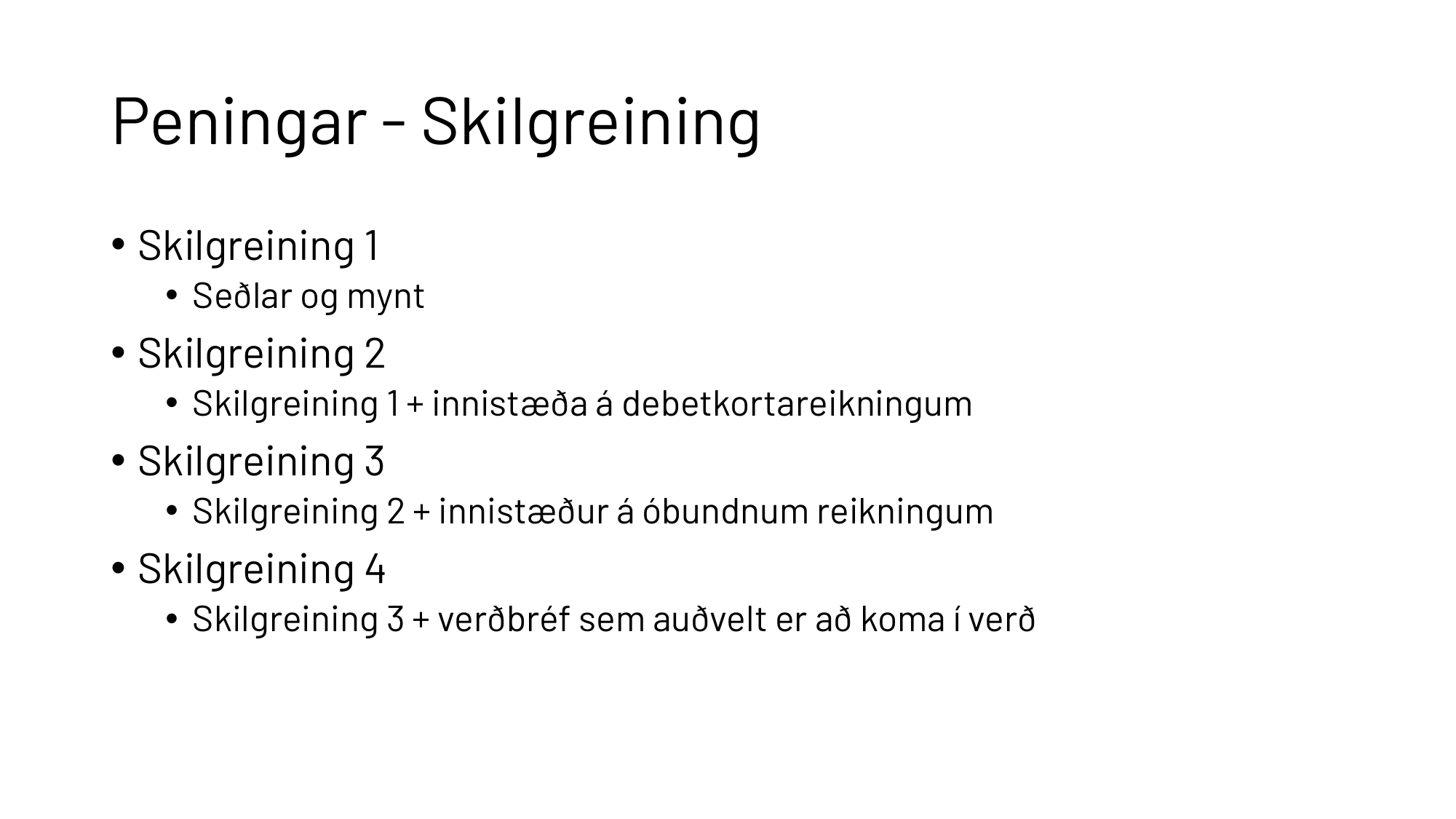

# Peningar - Skilgreining
Skilgreining 1
Seðlar og mynt
Skilgreining 2
Skilgreining 1 + innistæða á debetkortareikningum
Skilgreining 3
Skilgreining 2 + innistæður á óbundnum reikningum
Skilgreining 4
Skilgreining 3 + verðbréf sem auðvelt er að koma í verð